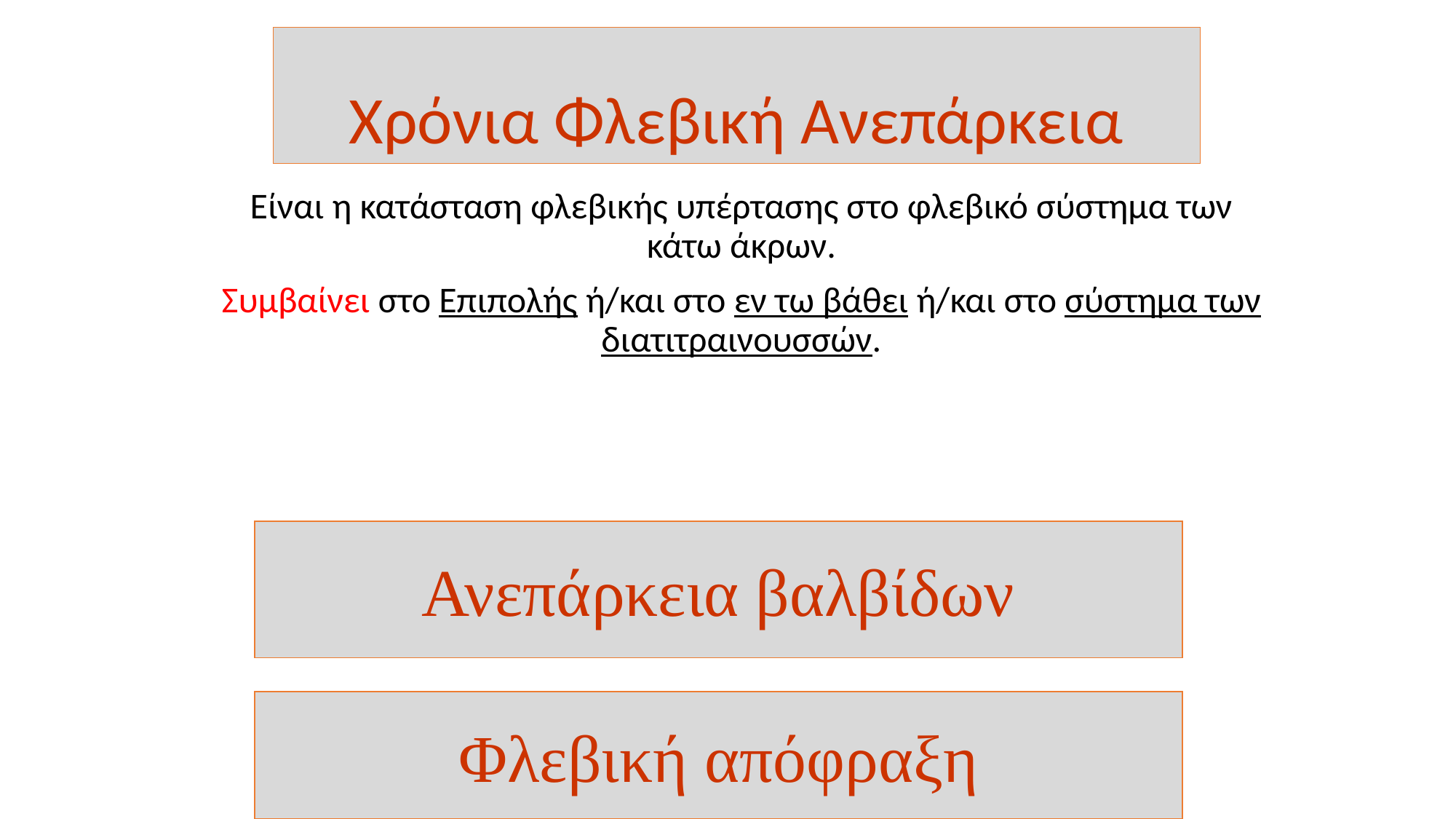

# Xρόνια Φλεβική Ανεπάρκεια
Είναι η κατάσταση φλεβικής υπέρτασης στο φλεβικό σύστημα των κάτω άκρων.
Συμβαίνει στο Επιπολής ή/και στο εν τω βάθει ή/και στο σύστημα των διατιτραινουσσών.
Ανεπάρκεια βαλβίδων
Φλεβική απόφραξη